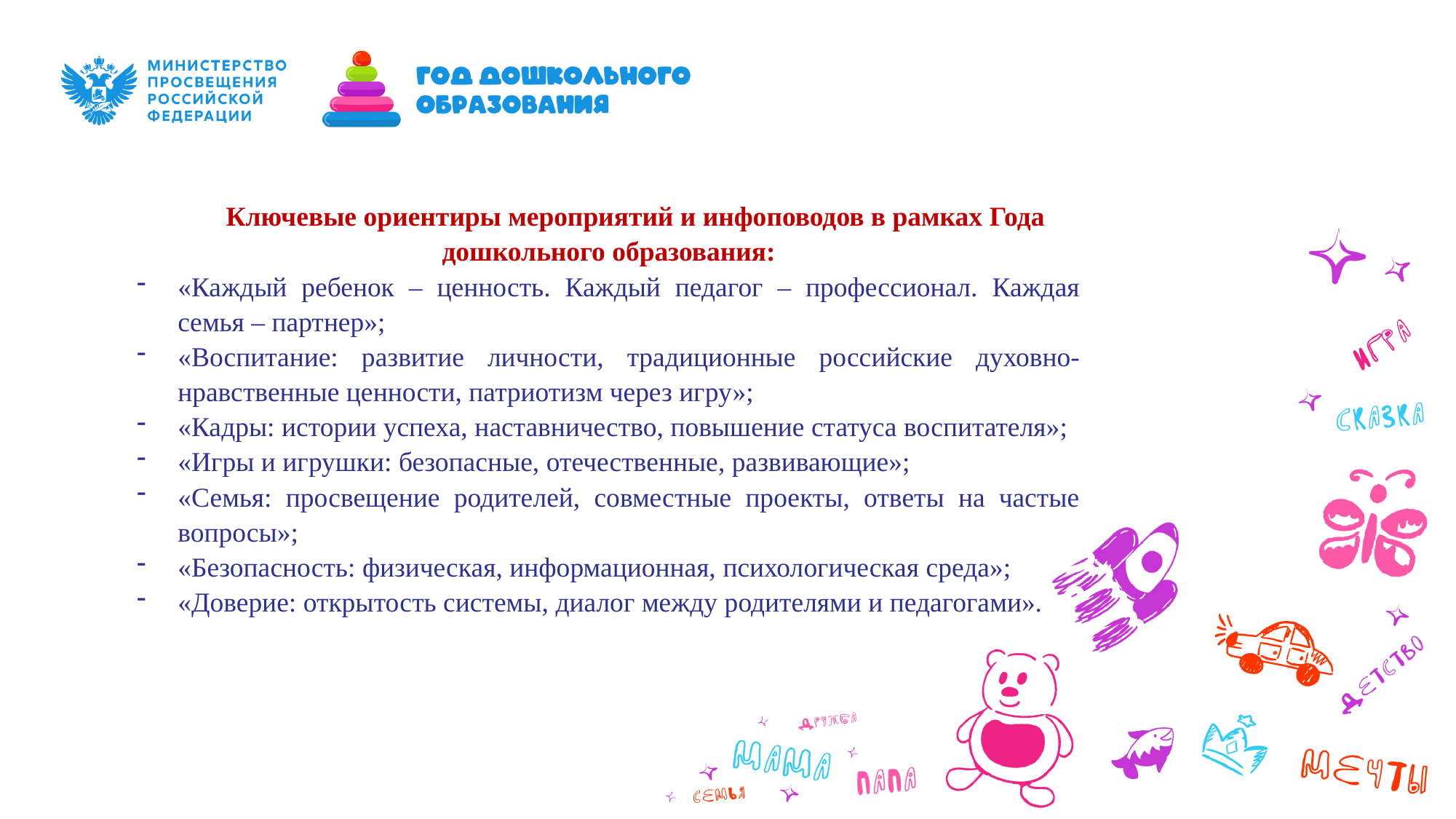

Ключевые ориентиры мероприятий и инфоповодов в рамках Года дошкольного образования:
«Каждый ребенок – ценность. Каждый педагог – профессионал. Каждая семья – партнер»;
«Воспитание: развитие личности, традиционные российские духовно-нравственные ценности, патриотизм через игру»;
«Кадры: истории успеха, наставничество, повышение статуса воспитателя»;
«Игры и игрушки: безопасные, отечественные, развивающие»;
«Семья: просвещение родителей, совместные проекты, ответы на частые вопросы»;
«Безопасность: физическая, информационная, психологическая среда»;
«Доверие: открытость системы, диалог между родителями и педагогами».